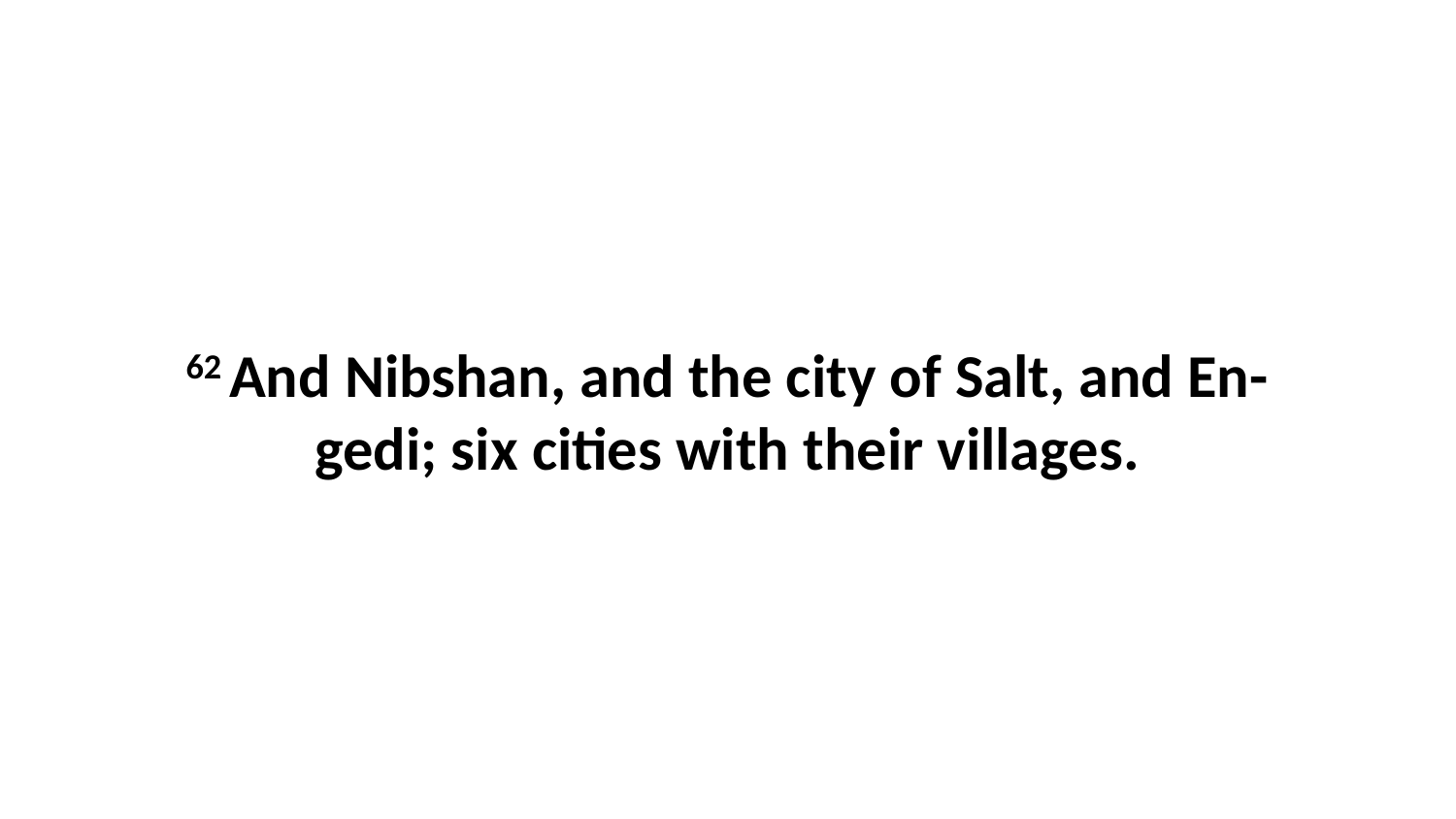

62 And Nibshan, and the city of Salt, and En-gedi; six cities with their villages.